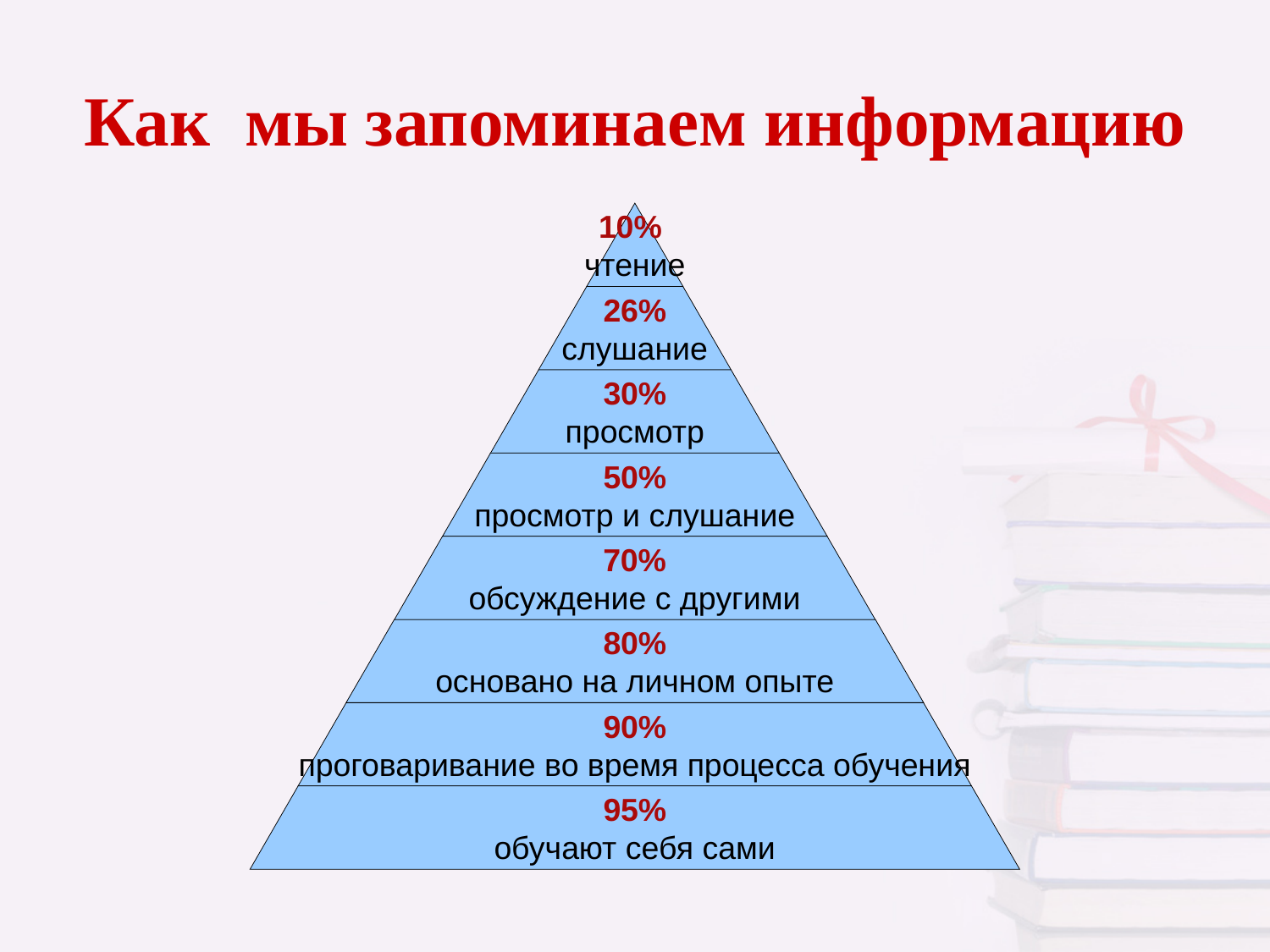

# Как  мы запоминаем информацию
10%
чтение
26%
слушание
30%
просмотр
50%
просмотр и слушание
70%
обсуждение с другими
80%
основано на личном опыте
90%
проговаривание во время процесса обучения
95%
обучают себя сами